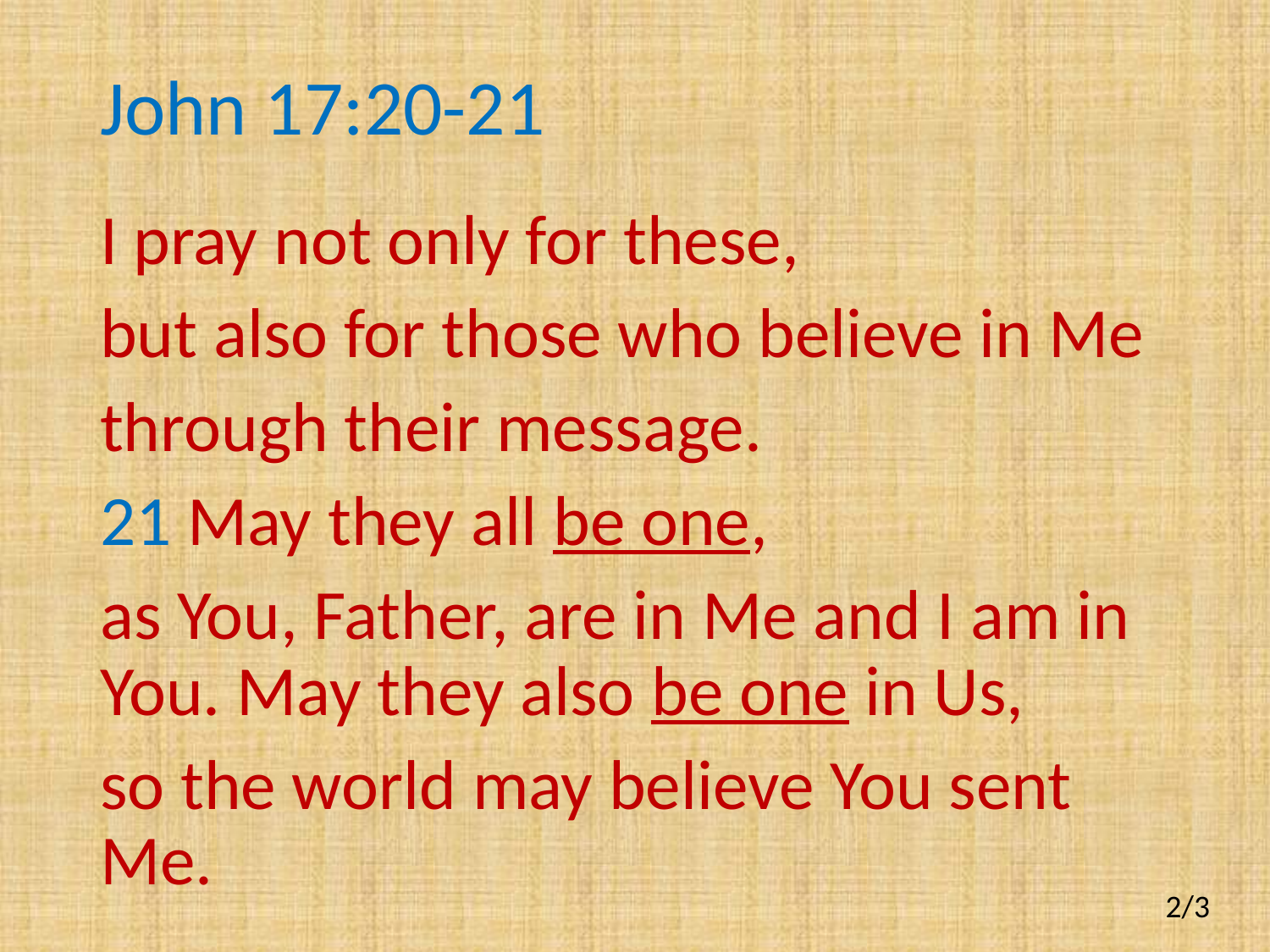

# John 17:20-21
I pray not only for these,
but also for those who believe in Me
through their message.
21 May they all be one,
as You, Father, are in Me and I am in You. May they also be one in Us,
so the world may believe You sent Me.

2/3